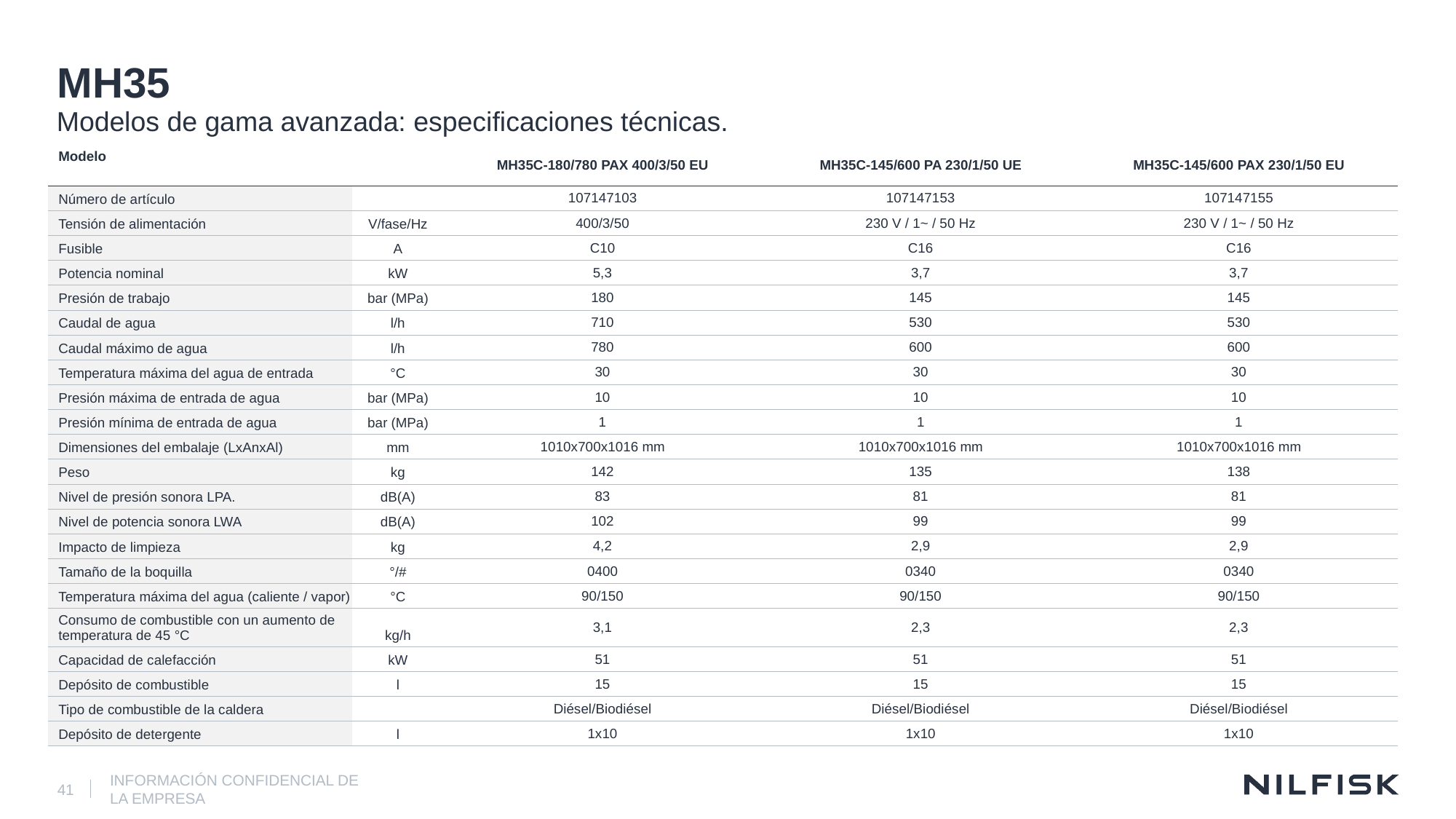

# MH35
Modelos de gama avanzada: especificaciones técnicas.
| Modelo |  | MH35C-180/780 PAX 400/3/50 EU | MH35C-145/600 PA 230/1/50 UE | MH35C-145/600 PAX 230/1/50 EU |
| --- | --- | --- | --- | --- |
| Número de artículo |  | 107147103 | 107147153 | 107147155 |
| Tensión de alimentación | V/fase/Hz | 400/3/50 | 230 V / 1~ / 50 Hz | 230 V / 1~ / 50 Hz |
| Fusible | A | C10 | C16 | C16 |
| Potencia nominal | kW | 5,3 | 3,7 | 3,7 |
| Presión de trabajo | bar (MPa) | 180 | 145 | 145 |
| Caudal de agua | l/h | 710 | 530 | 530 |
| Caudal máximo de agua | l/h | 780 | 600 | 600 |
| Temperatura máxima del agua de entrada | °C | 30 | 30 | 30 |
| Presión máxima de entrada de agua | bar (MPa) | 10 | 10 | 10 |
| Presión mínima de entrada de agua | bar (MPa) | 1 | 1 | 1 |
| Dimensiones del embalaje (LxAnxAl) | mm | 1010x700x1016 mm | 1010x700x1016 mm | 1010x700x1016 mm |
| Peso | kg | 142 | 135 | 138 |
| Nivel de presión sonora LPA. | dB(A) | 83 | 81 | 81 |
| Nivel de potencia sonora LWA | dB(A) | 102 | 99 | 99 |
| Impacto de limpieza | kg | 4,2 | 2,9 | 2,9 |
| Tamaño de la boquilla | °/# | 0400 | 0340 | 0340 |
| Temperatura máxima del agua (caliente / vapor) | °C | 90/150 | 90/150 | 90/150 |
| Consumo de combustible con un aumento de temperatura de 45 °C | kg/h | 3,1 | 2,3 | 2,3 |
| Capacidad de calefacción | kW | 51 | 51 | 51 |
| Depósito de combustible | l | 15 | 15 | 15 |
| Tipo de combustible de la caldera |  | Diésel/Biodiésel | Diésel/Biodiésel | Diésel/Biodiésel |
| Depósito de detergente | l | 1x10 | 1x10 | 1x10 |
41
INFORMACIÓN CONFIDENCIAL DE LA EMPRESA